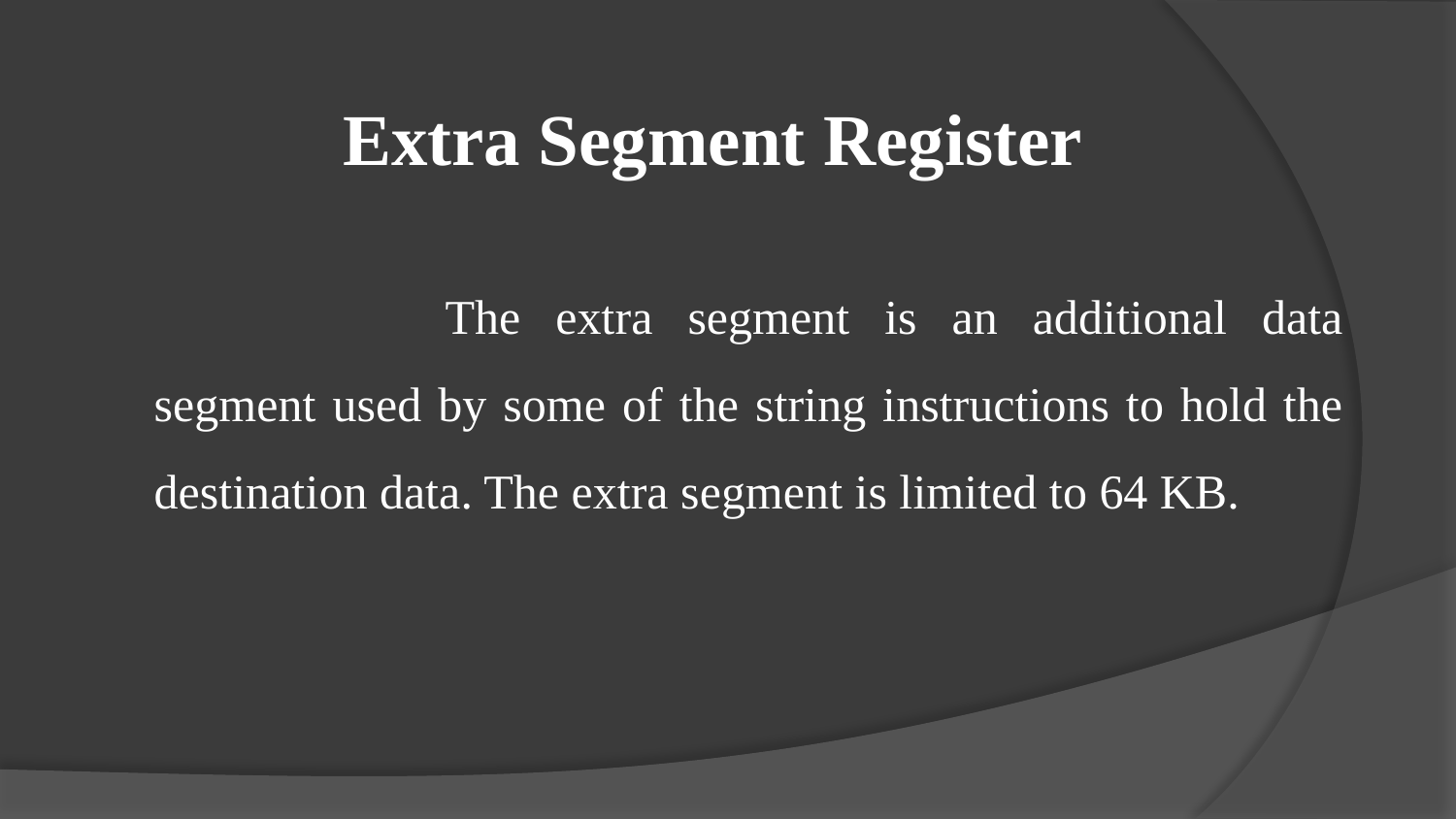

# Extra Segment Register

			The extra segment is an additional data segment used by some of the string instructions to hold the destination data. The extra segment is limited to 64 KB.